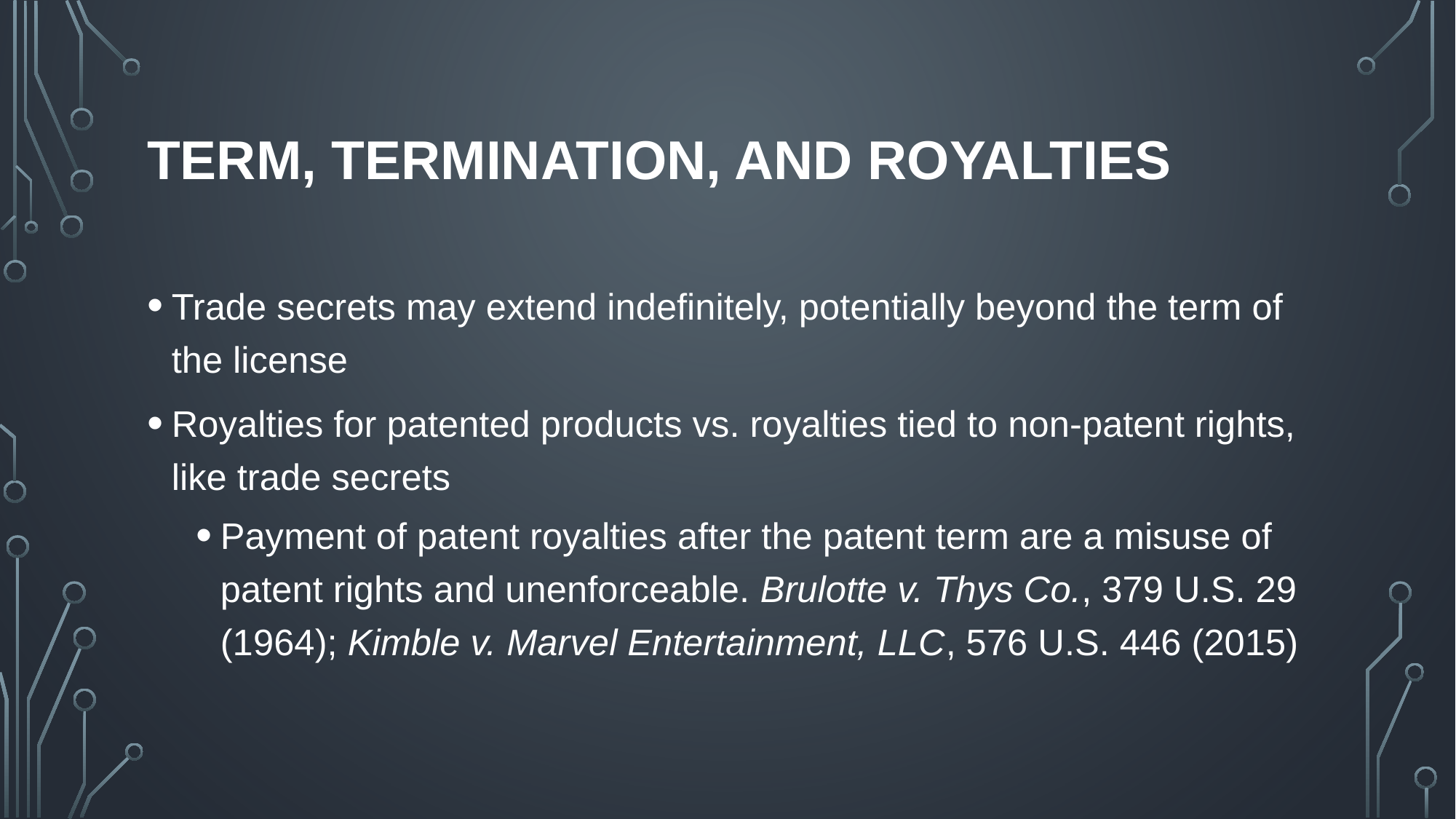

# Term, Termination, and Royalties
Trade secrets may extend indefinitely, potentially beyond the term of the license
Royalties for patented products vs. royalties tied to non-patent rights, like trade secrets
Payment of patent royalties after the patent term are a misuse of patent rights and unenforceable. Brulotte v. Thys Co., 379 U.S. 29 (1964); Kimble v. Marvel Entertainment, LLC, 576 U.S. 446 (2015)